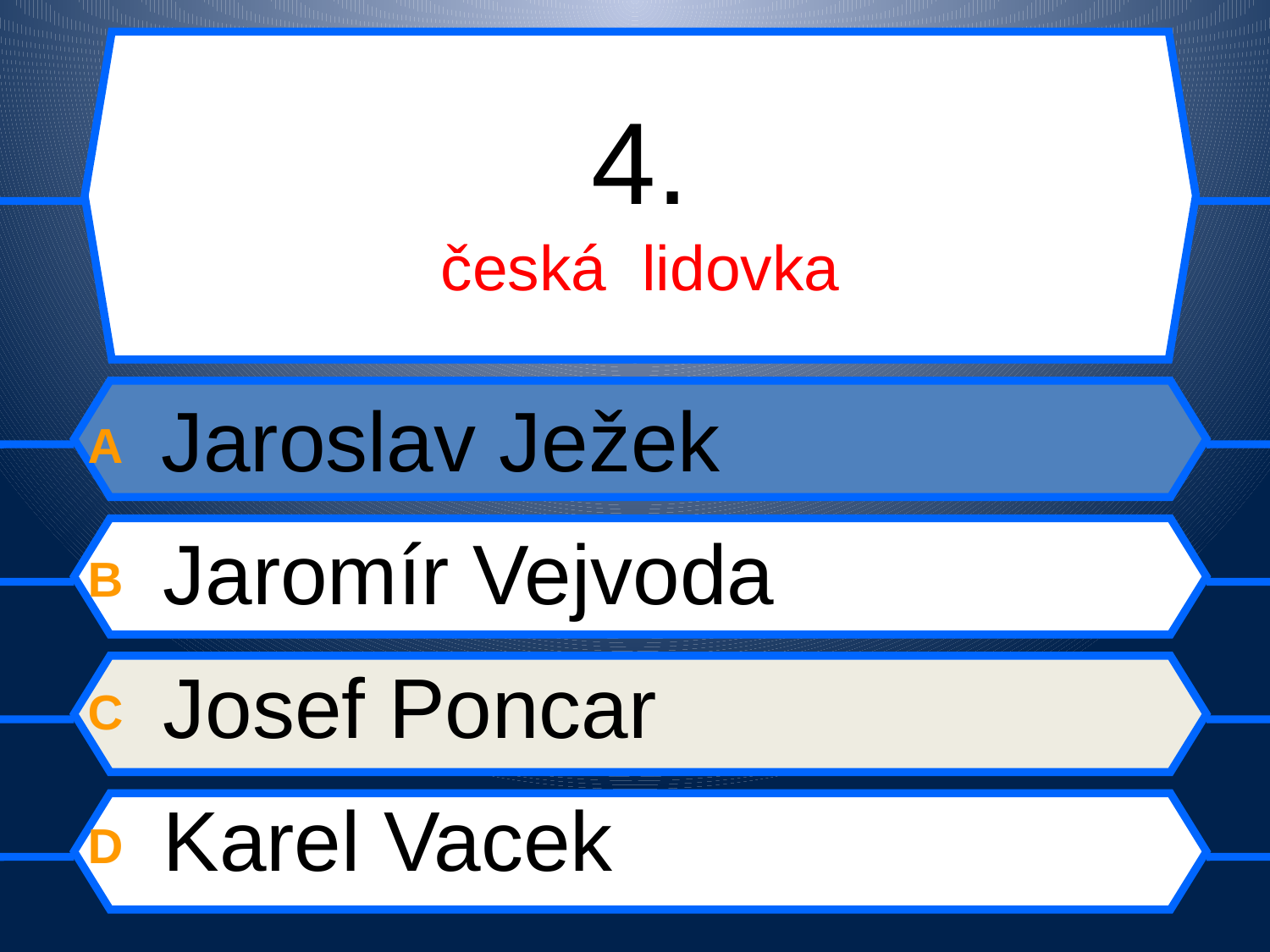

# 4. česká  lidovka

A  Jaroslav Ježek
B  Jaromír Vejvoda
C  Josef Poncar
D  Karel Vacek